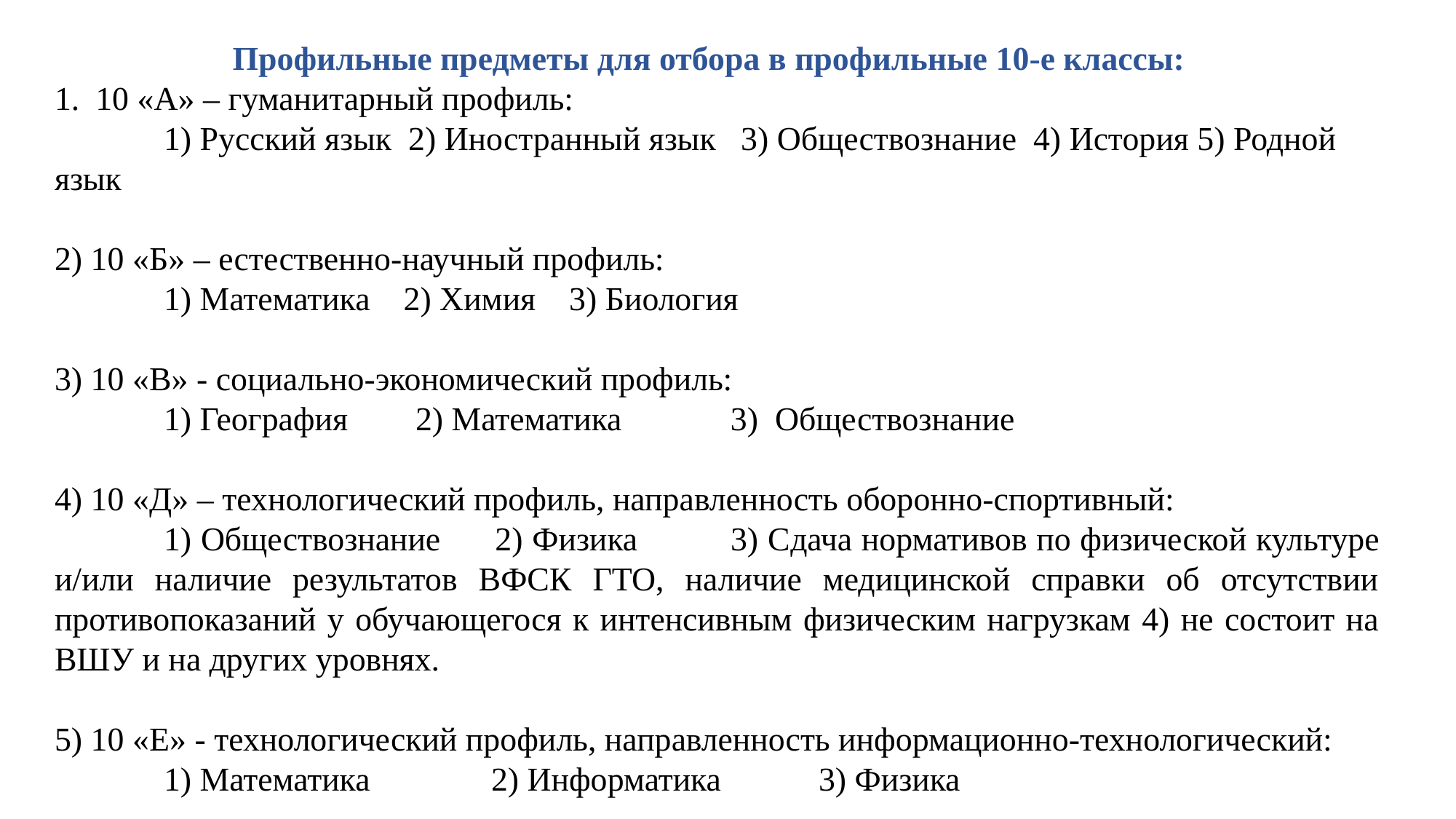

Профильные предметы для отбора в профильные 10-е классы:
10 «А» – гуманитарный профиль:
	1) Русский язык  2) Иностранный язык   3) Обществознание  4) История 5) Родной язык

2) 10 «Б» – естественно-научный профиль:
	1) Математика    2) Химия    3) Биология

3) 10 «В» - социально-экономический профиль:
	1) География  	    2) Математика             3)  Обществознание

4) 10 «Д» – технологический профиль, направленность оборонно-спортивный:
	1) Обществознание   	2) Физика          3) Сдача нормативов по физической культуре и/или наличие результатов ВФСК ГТО, наличие медицинской справки об отсутствии противопоказаний у обучающегося к интенсивным физическим нагрузкам 4) не состоит на ВШУ и на других уровнях.

5) 10 «Е» - технологический профиль, направленность информационно-технологический:
	1) Математика   	2) Информатика  	3) Физика